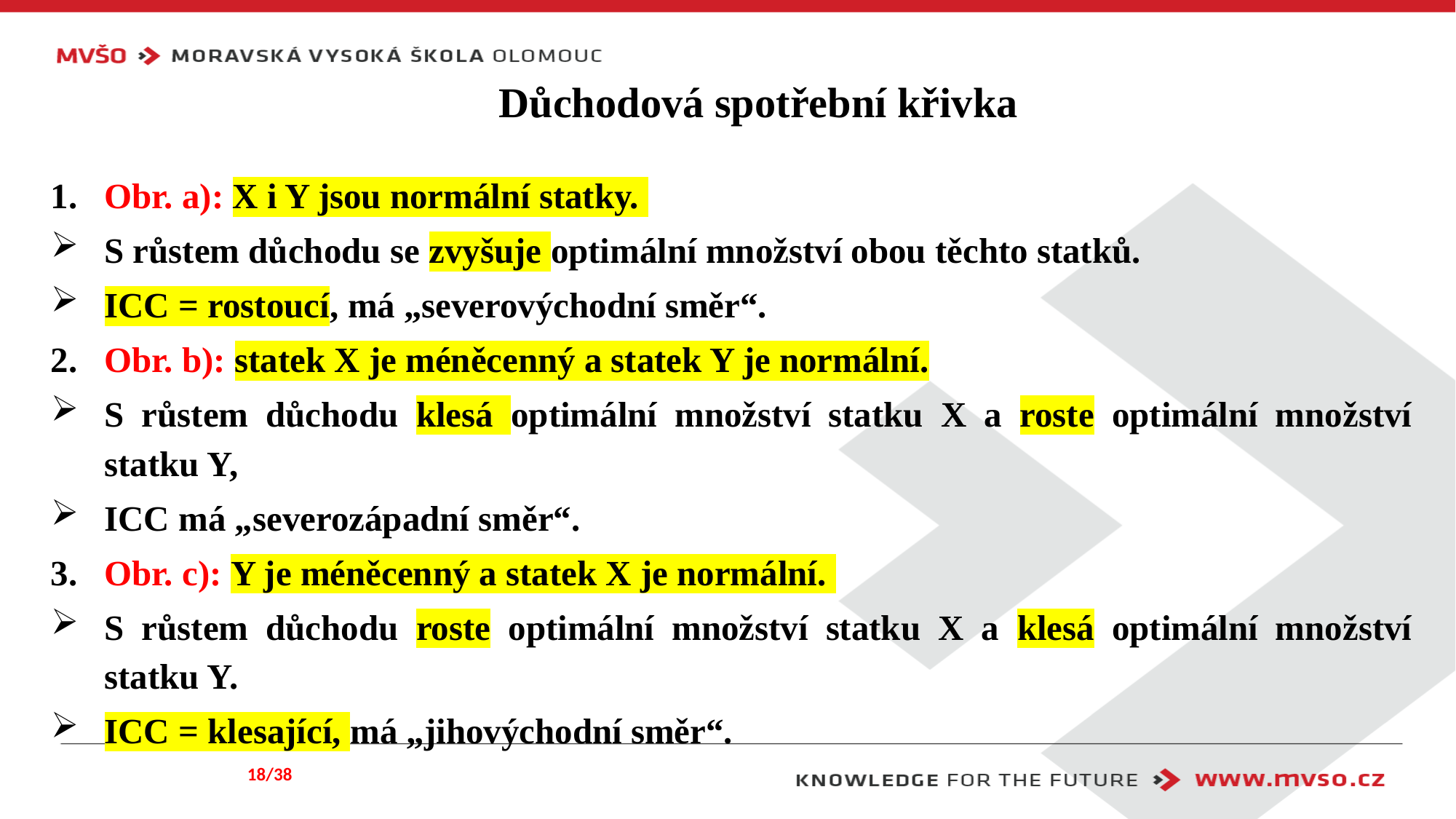

# Důchodová spotřební křivka
Obr. a): X i Y jsou normální statky.
S růstem důchodu se zvyšuje optimální množství obou těchto statků.
ICC = rostoucí, má „severovýchodní směr“.
Obr. b): statek X je méněcenný a statek Y je normální.
S růstem důchodu klesá optimální množství statku X a roste optimální množství statku Y,
ICC má „severozápadní směr“.
Obr. c): Y je méněcenný a statek X je normální.
S růstem důchodu roste optimální množství statku X a klesá optimální množství statku Y.
ICC = klesající, má „jihovýchodní směr“.
18/38